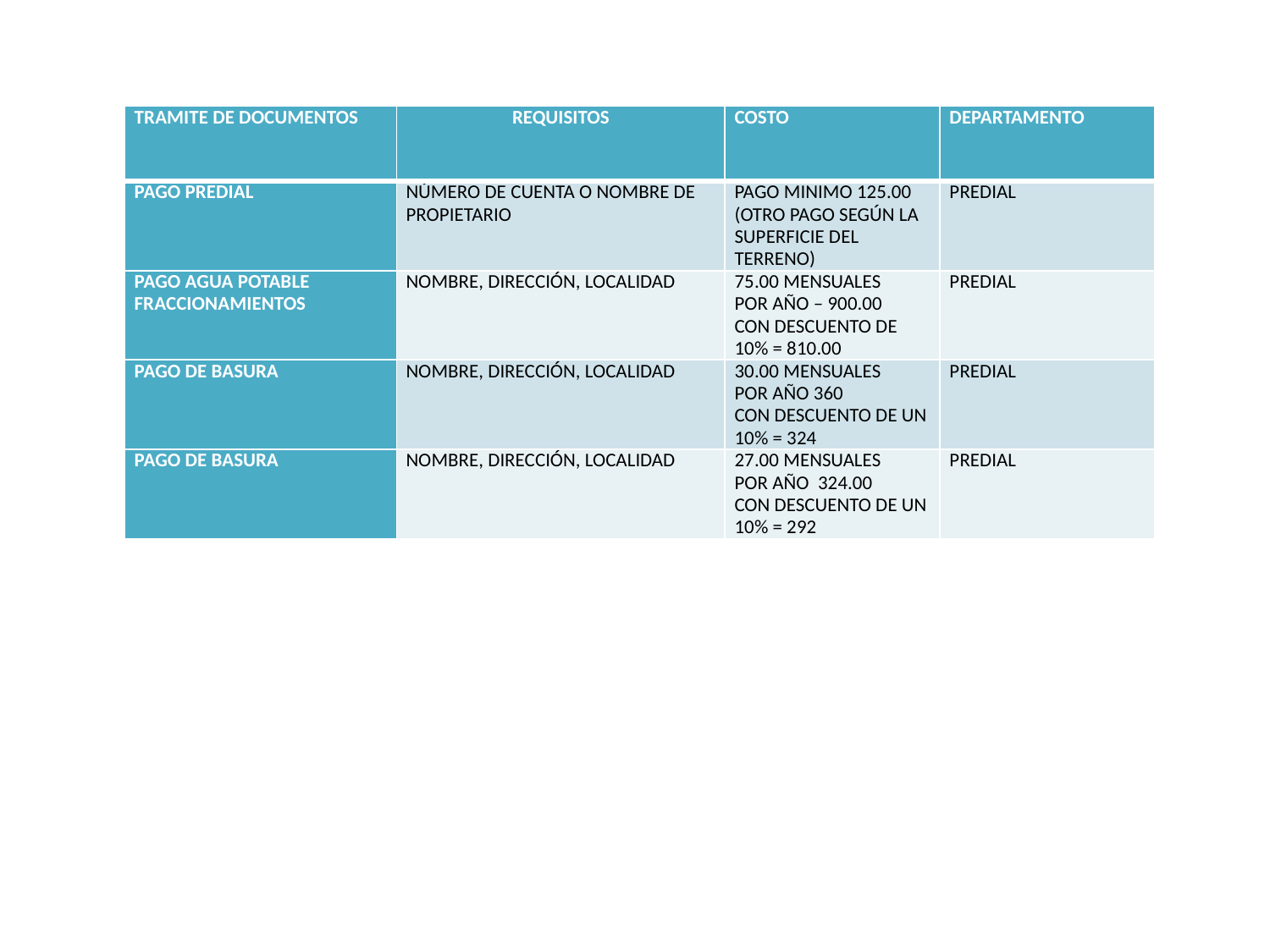

| TRAMITE DE DOCUMENTOS | REQUISITOS | COSTO | DEPARTAMENTO |
| --- | --- | --- | --- |
| PAGO PREDIAL | NÚMERO DE CUENTA O NOMBRE DE PROPIETARIO | PAGO MINIMO 125.00 (OTRO PAGO SEGÚN LA SUPERFICIE DEL TERRENO) | PREDIAL |
| PAGO AGUA POTABLE FRACCIONAMIENTOS | NOMBRE, DIRECCIÓN, LOCALIDAD | 75.00 MENSUALES POR AÑO – 900.00 CON DESCUENTO DE 10% = 810.00 | PREDIAL |
| PAGO DE BASURA | NOMBRE, DIRECCIÓN, LOCALIDAD | 30.00 MENSUALES POR AÑO 360 CON DESCUENTO DE UN 10% = 324 | PREDIAL |
| PAGO DE BASURA | NOMBRE, DIRECCIÓN, LOCALIDAD | 27.00 MENSUALES POR AÑO 324.00 CON DESCUENTO DE UN 10% = 292 | PREDIAL |